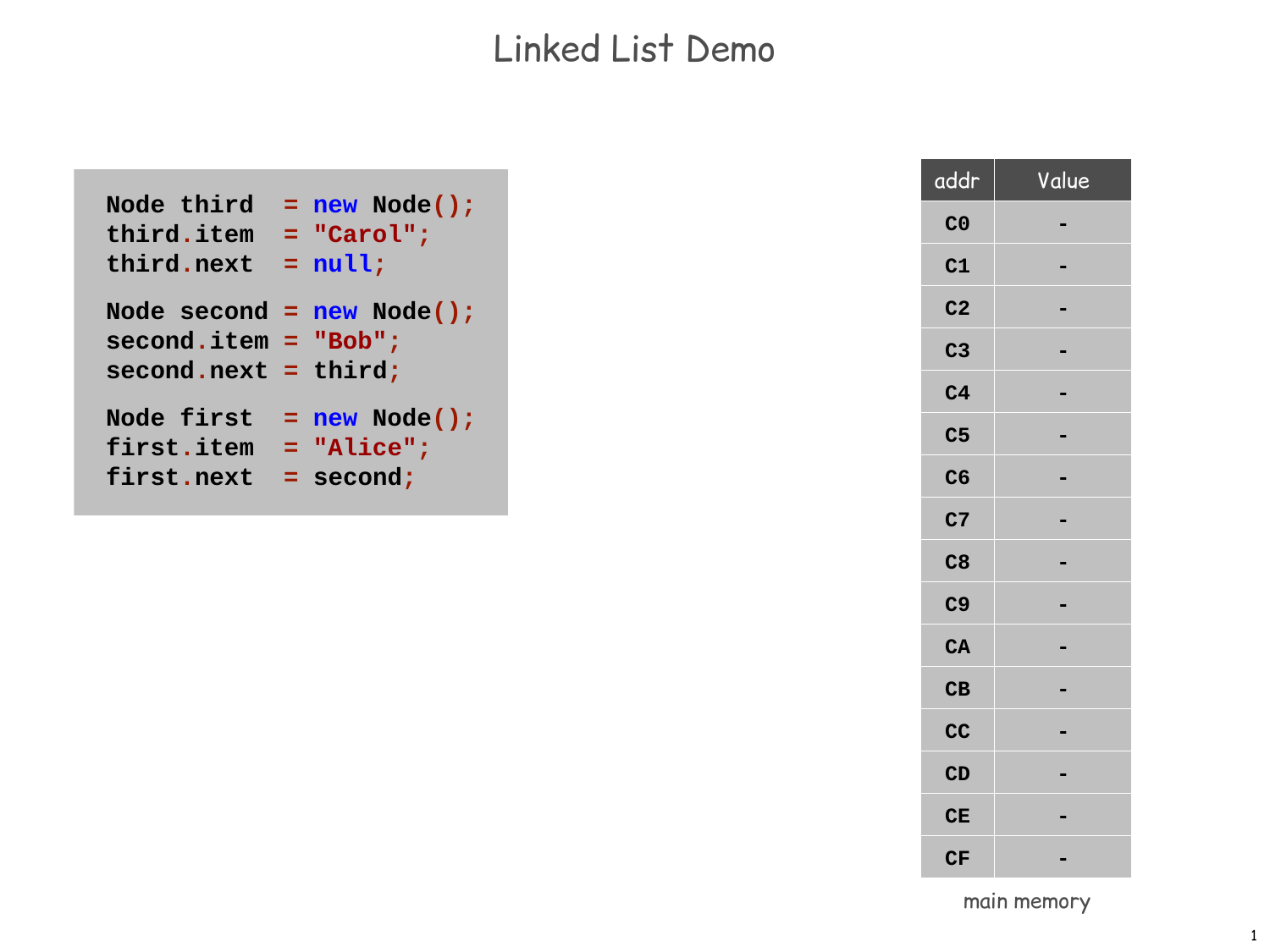

# Linked List Demo
addr
Value
Node third  = new Node();
third.item  = "Carol";
third.next  = null;

Node second = new Node();
second.item = "Bob";
second.next = third;

Node first  = new Node();
first.item  = "Alice";
first.next  = second;
C0
-
C1
-
C2
-
C3
-
C4
-
C5
-
C6
-
C7
-
C8
-
C9
-
CA
-
CB
-
CC
-
CD
-
CE
-
CF
-
main memory
1